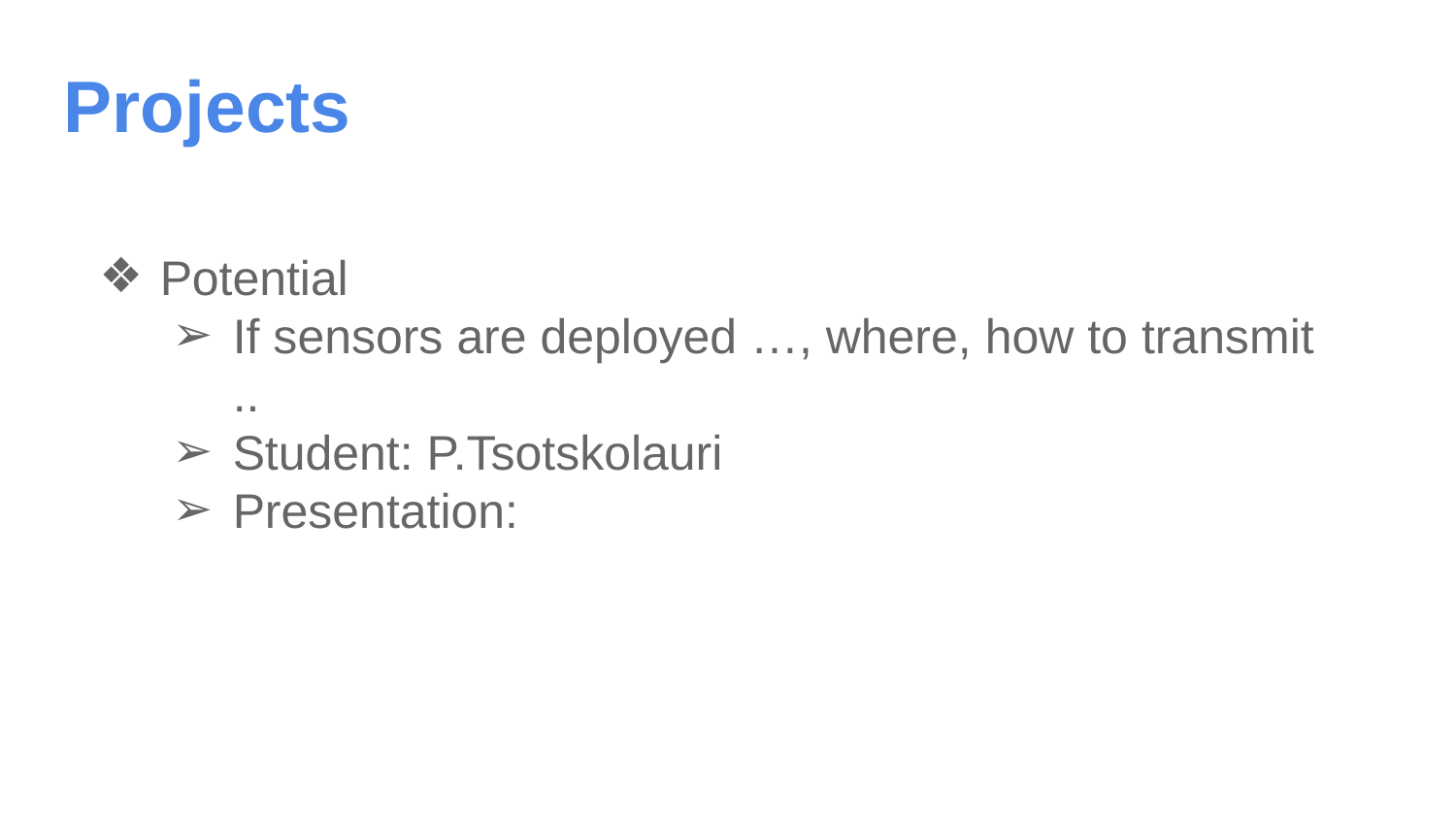

Projects
Potential
If sensors are deployed …, where, how to transmit ..
Student: P.Tsotskolauri
Presentation: